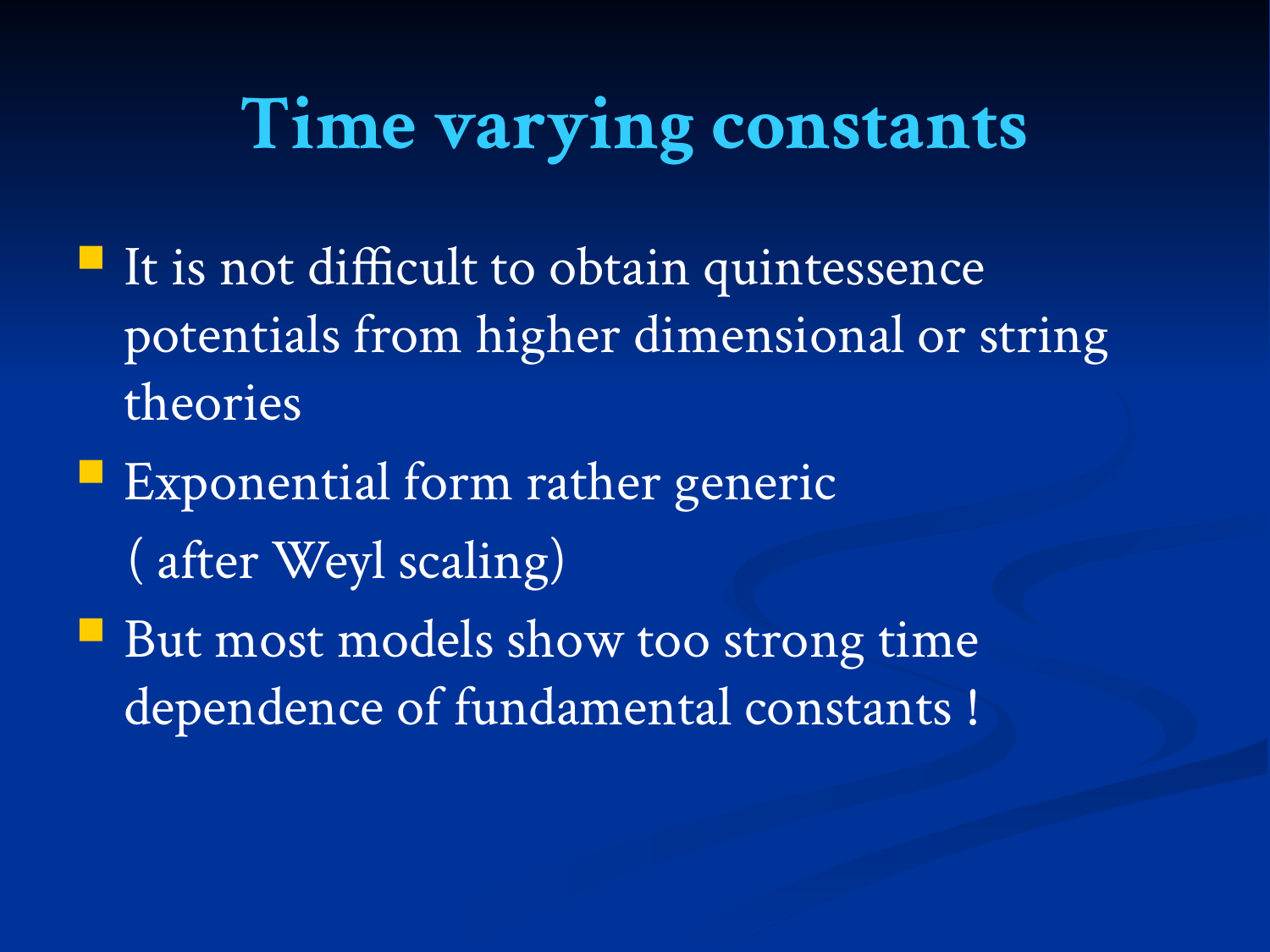

# Time varying constants
It is not difficult to obtain quintessence potentials from higher dimensional or string theories
Exponential form rather generic
    ( after Weyl scaling)
But most models show too strong time dependence of fundamental constants !